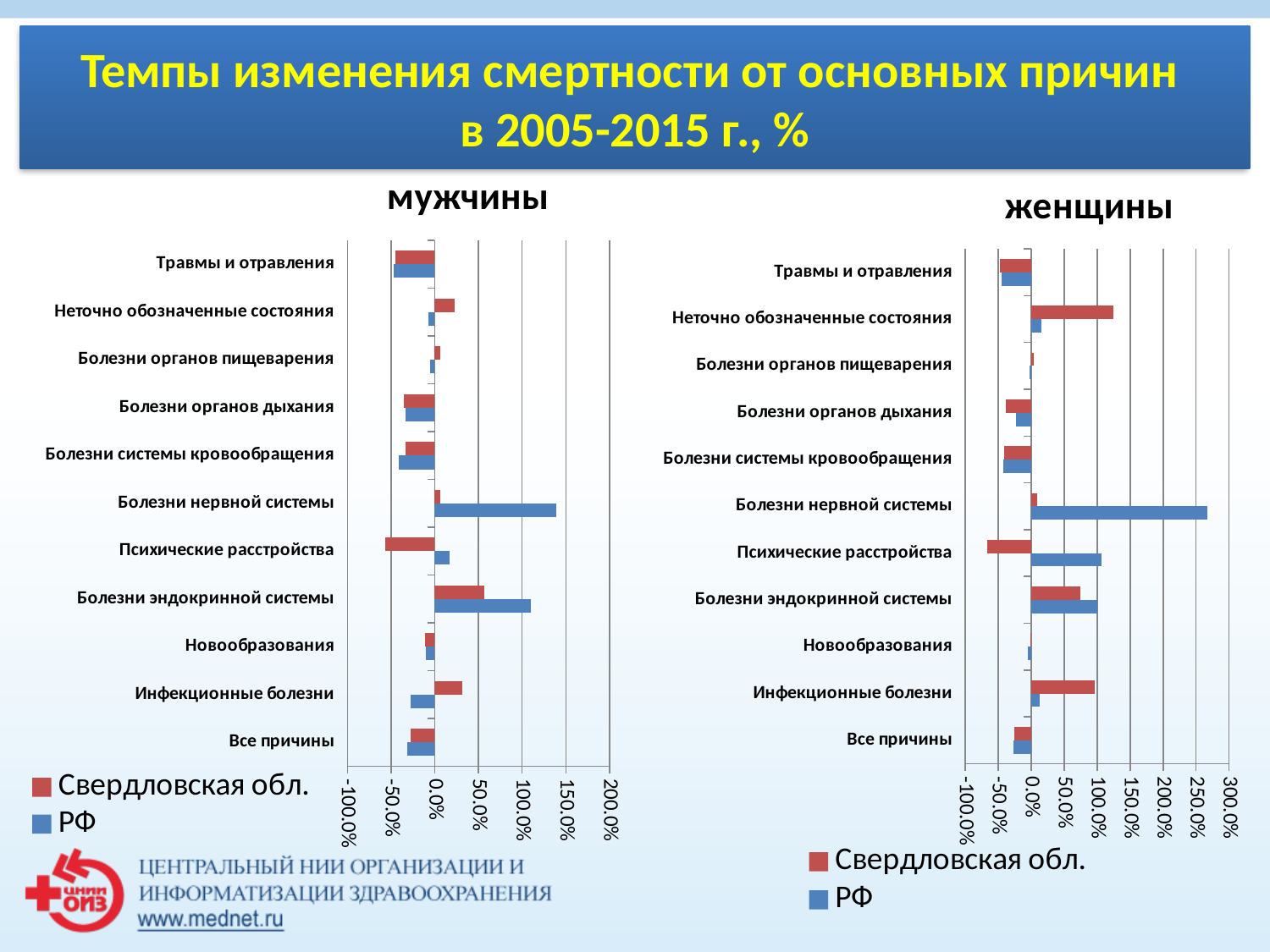

Темпы изменения смертности от основных причин
в 2005-2015 г., %

### Chart: мужчины

| Category | РФ | Свердловская обл. |
|---|---|---|
| Все причины | -0.31900879738381477 | -0.27174385263706674 |
| Инфекционные болезни | -0.2711111111111112 | 0.3164062500000001 |
| Новообразования | -0.10657846380007359 | -0.10672614962251194 |
| Болезни эндокринной системы | 1.096774193548387 | 0.5660377358490567 |
| Психические расстройства | 0.16666666666666669 | -0.5652173913043477 |
| Болезни нервной системы | 1.3878787878787877 | 0.060439560439560516 |
| Болезни системы кровообращения | -0.4084295917467596 | -0.3360257078339415 |
| Болезни органов дыхания | -0.3296422487223169 | -0.35799522673031026 |
| Болезни органов пищеварения | -0.048780487804877926 | 0.06090808416389812 |
| Неточно обозначенные состояния | -0.06822810590631367 | 0.22690992018244008 |
| Травмы и отравления | -0.46657303370786524 | -0.44764456351864257 |

### Chart: женщины

| Category | РФ | Свердловская обл. |
|---|---|---|
| Все причины | -0.271761581587489 | -0.26193609022556397 |
| Инфекционные болезни | 0.12499999999999989 | 0.9635036496350365 |
| Новообразования | -0.05358490566037731 | -0.007331378299120237 |
| Болезни эндокринной системы | 1.0 | 0.7384615384615386 |
| Психические расстройства | 1.0714285714285716 | -0.6666666666666666 |
| Болезни нервной системы | 2.676056338028168 | 0.08749999999999994 |
| Болезни системы кровообращения | -0.4181673306772908 | -0.4087602303728403 |
| Болезни органов дыхания | -0.2293233082706767 | -0.38095238095238104 |
| Болезни органов пищеварения | -0.030162412993039543 | 0.04132231404958679 |
| Неточно обозначенные состояния | 0.1571164510166359 | 1.2407407407407407 |
| Травмы и отравления | -0.45421686746987966 | -0.4760112888052681 |